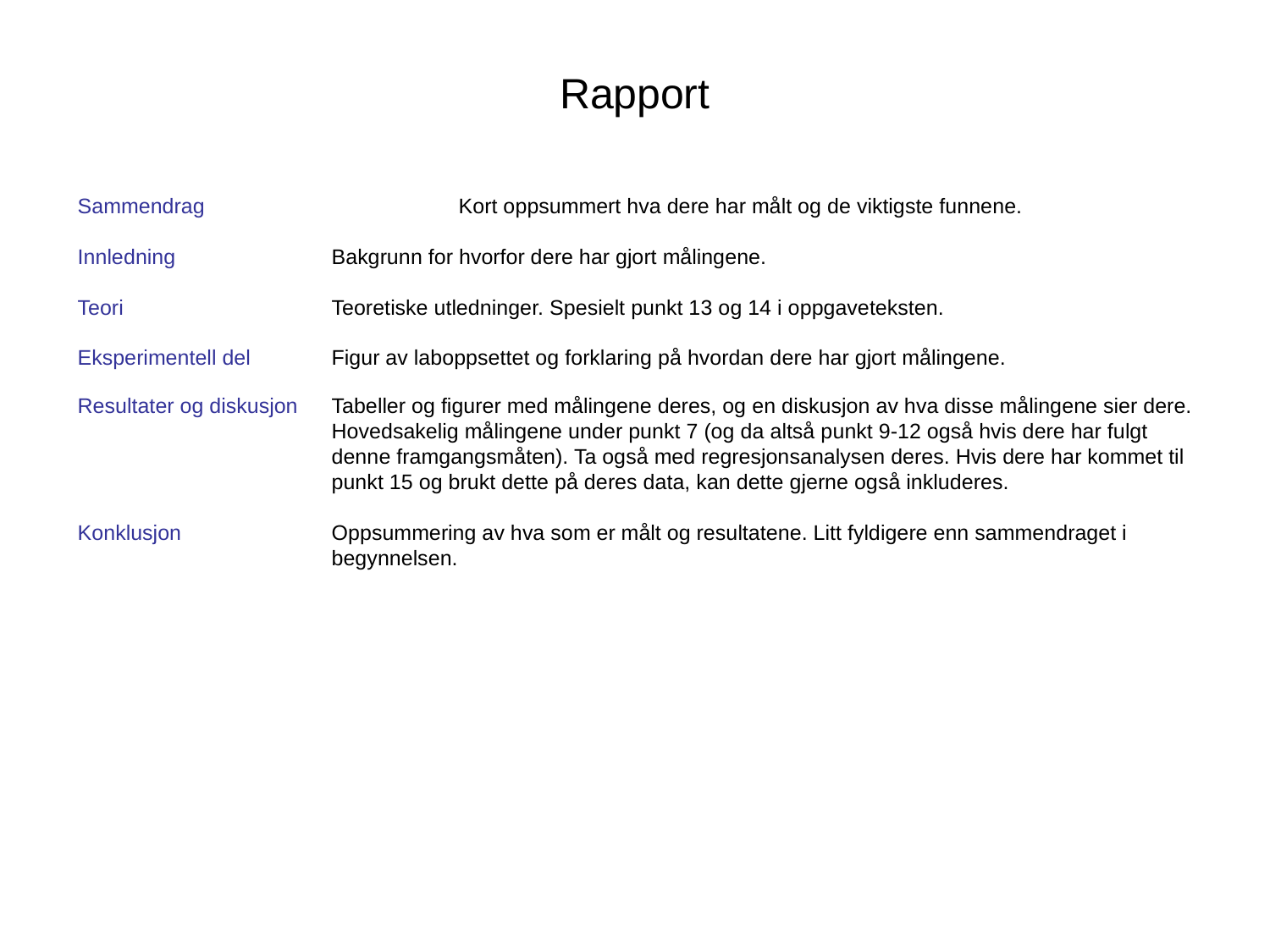

# Rapport
Sammendrag		Kort oppsummert hva dere har målt og de viktigste funnene.

Innledning		Bakgrunn for hvorfor dere har gjort målingene.

Teori		Teoretiske utledninger. Spesielt punkt 13 og 14 i oppgaveteksten.

Eksperimentell del	Figur av laboppsettet og forklaring på hvordan dere har gjort målingene.
Resultater og diskusjon	Tabeller og figurer med målingene deres, og en diskusjon av hva disse målingene sier dere.
		Hovedsakelig målingene under punkt 7 (og da altså punkt 9-12 også hvis dere har fulgt  		denne framgangsmåten). Ta også med regresjonsanalysen deres. Hvis dere har kommet til 		punkt 15 og brukt dette på deres data, kan dette gjerne også inkluderes.

Konklusjon		Oppsummering av hva som er målt og resultatene. Litt fyldigere enn sammendraget i   		begynnelsen.